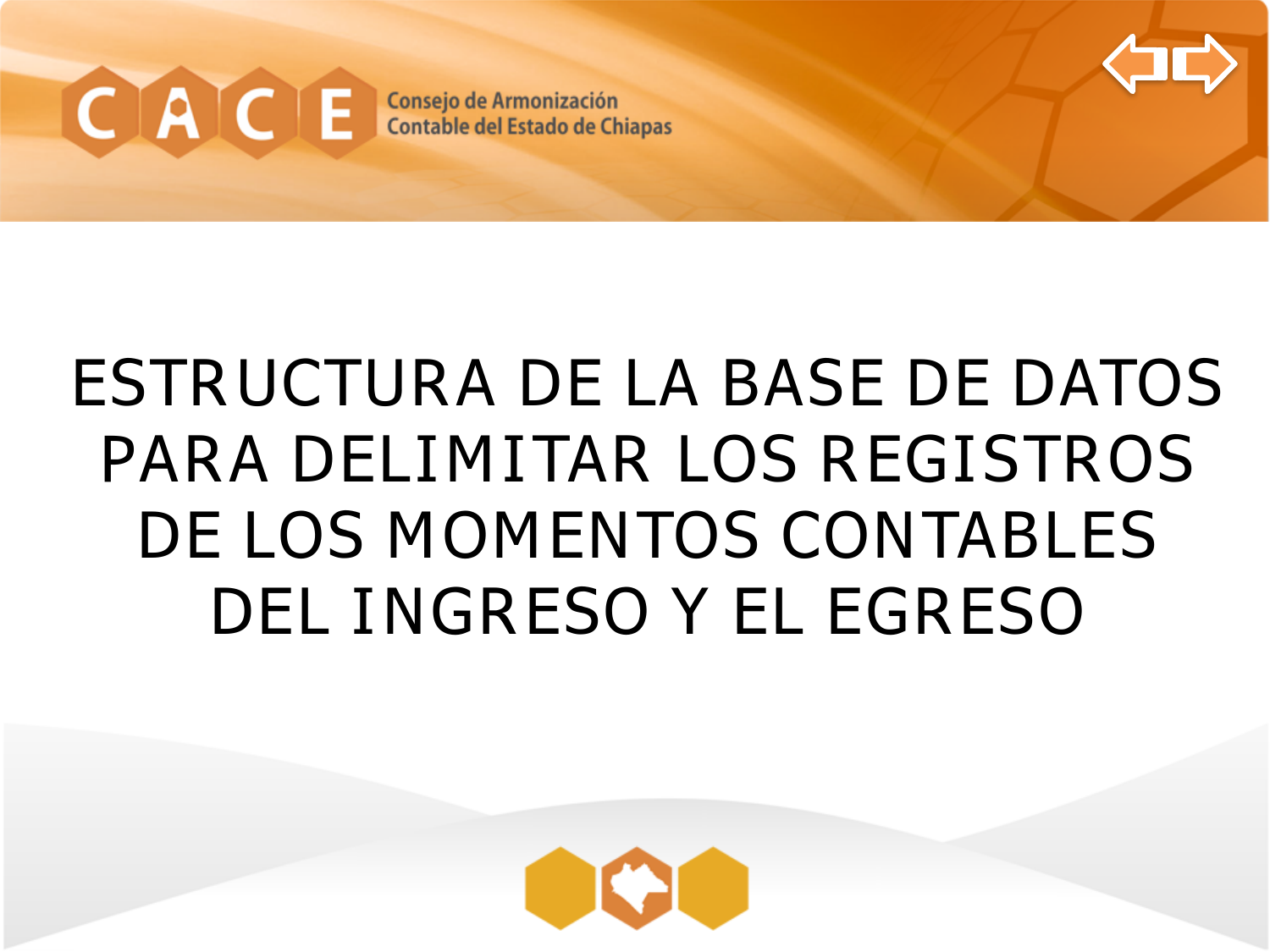

ESTRUCTURA DE LA BASE DE DATOS PARA DELIMITAR LOS REGISTROS DE LOS MOMENTOS CONTABLES DEL INGRESO Y EL EGRESO